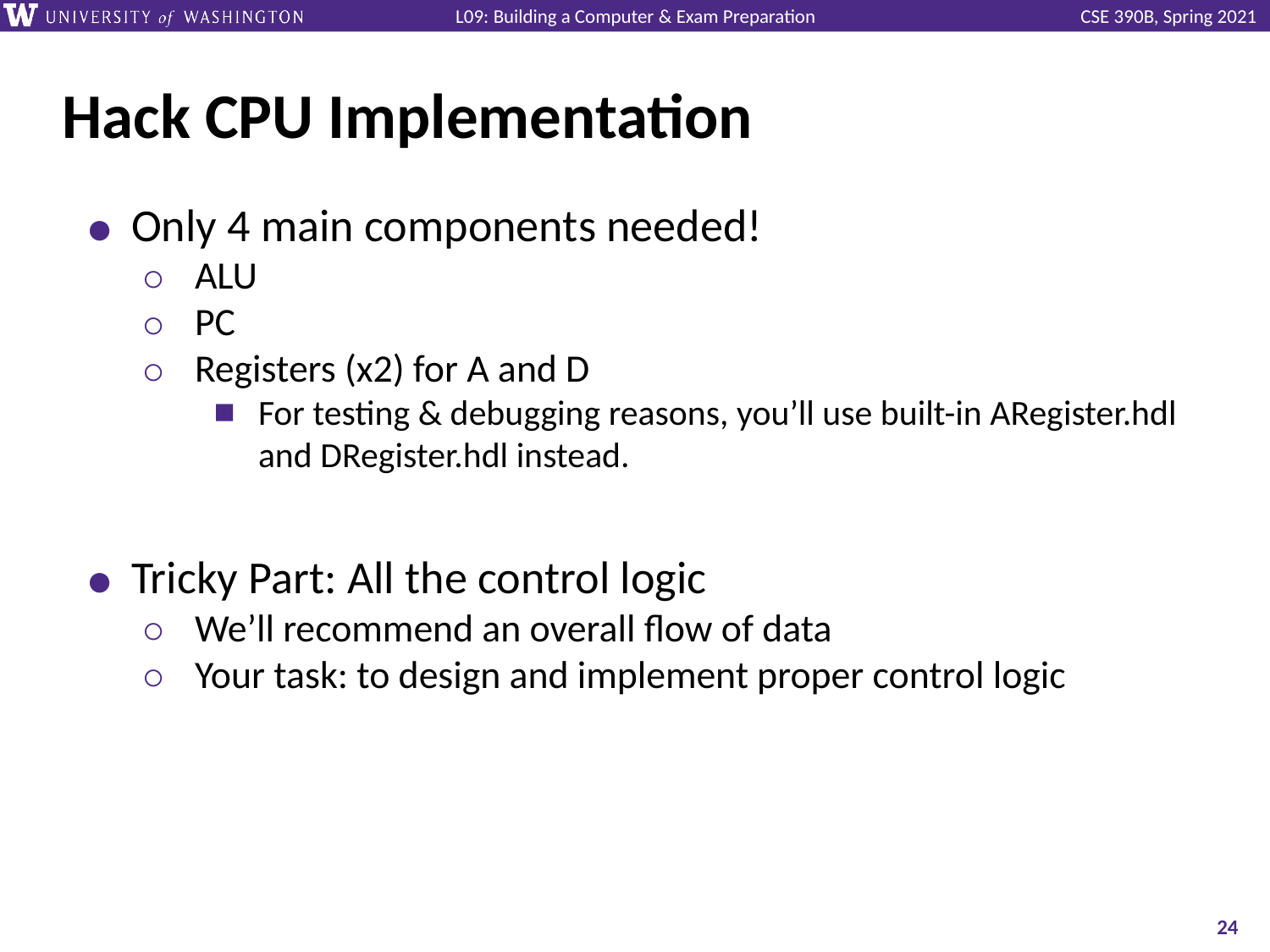

# Hack CPU Implementation
Only 4 main components needed!
ALU
PC
Registers (x2) for A and D
For testing & debugging reasons, you’ll use built-in ARegister.hdl and DRegister.hdl instead.

Tricky Part: All the control logic
We’ll recommend an overall flow of data
Your task: to design and implement proper control logic
24